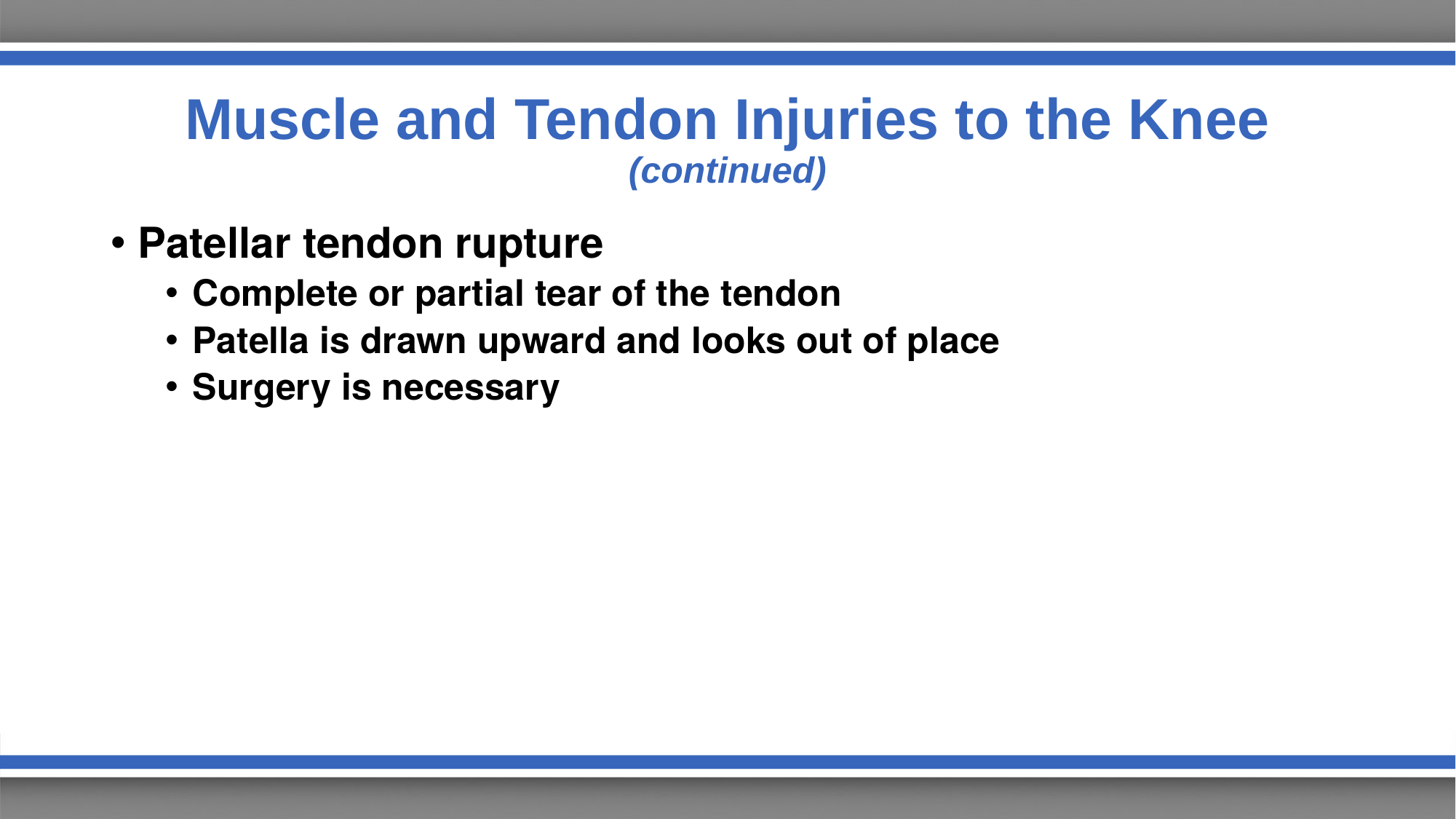

# Muscle and Tendon Injuries to the Knee (continued)
Patellar tendon rupture
Complete or partial tear of the tendon
Patella is drawn upward and looks out of place
Surgery is necessary